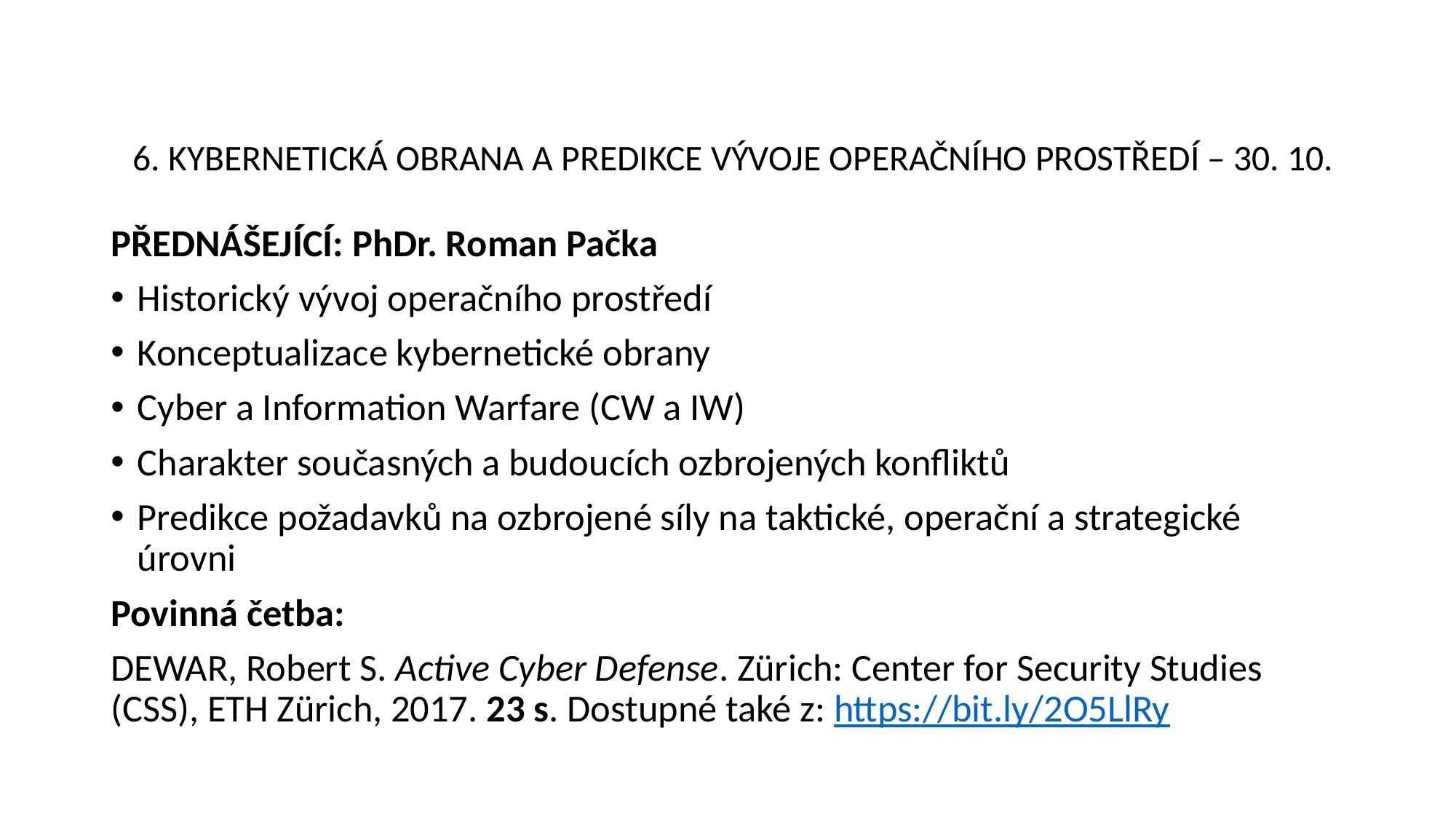

# 6. KYBERNETICKÁ OBRANA A PREDIKCE VÝVOJE OPERAČNÍHO PROSTŘEDÍ – 30. 10.
PŘEDNÁŠEJÍCÍ: PhDr. Roman Pačka
Historický vývoj operačního prostředí
Konceptualizace kybernetické obrany
Cyber a Information Warfare (CW a IW)
Charakter současných a budoucích ozbrojených konfliktů
Predikce požadavků na ozbrojené síly na taktické, operační a strategické úrovni
Povinná četba:
DEWAR, Robert S. Active Cyber Defense. Zürich: Center for Security Studies (CSS), ETH Zürich, 2017. 23 s. Dostupné také z: https://bit.ly/2O5LlRy